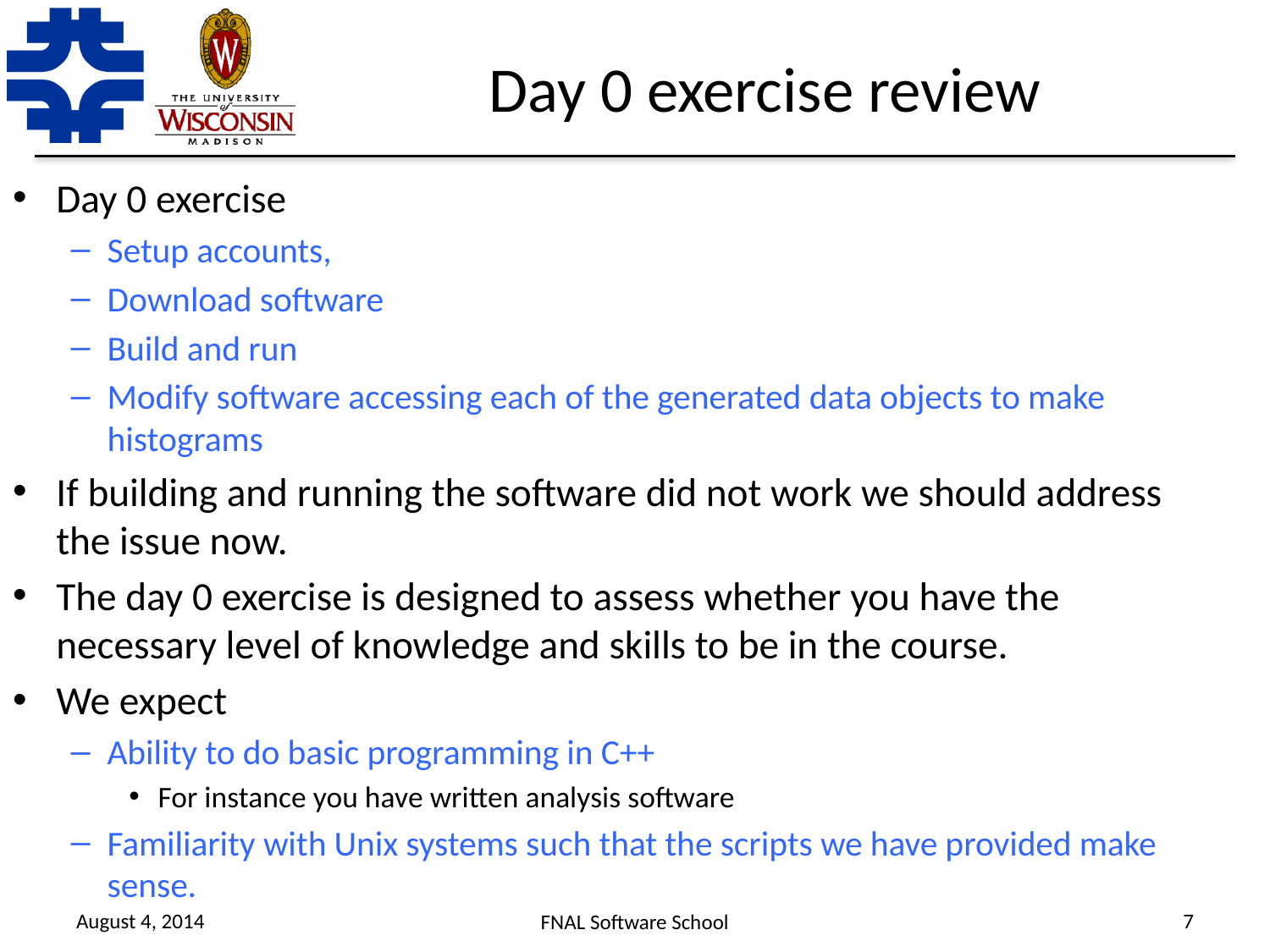

# Day 0 exercise review
Day 0 exercise
Setup accounts,
Download software
Build and run
Modify software accessing each of the generated data objects to make histograms
If building and running the software did not work we should address the issue now.
The day 0 exercise is designed to assess whether you have the necessary level of knowledge and skills to be in the course.
We expect
Ability to do basic programming in C++
For instance you have written analysis software
Familiarity with Unix systems such that the scripts we have provided make sense.

August 4, 2014
7
FNAL Software School